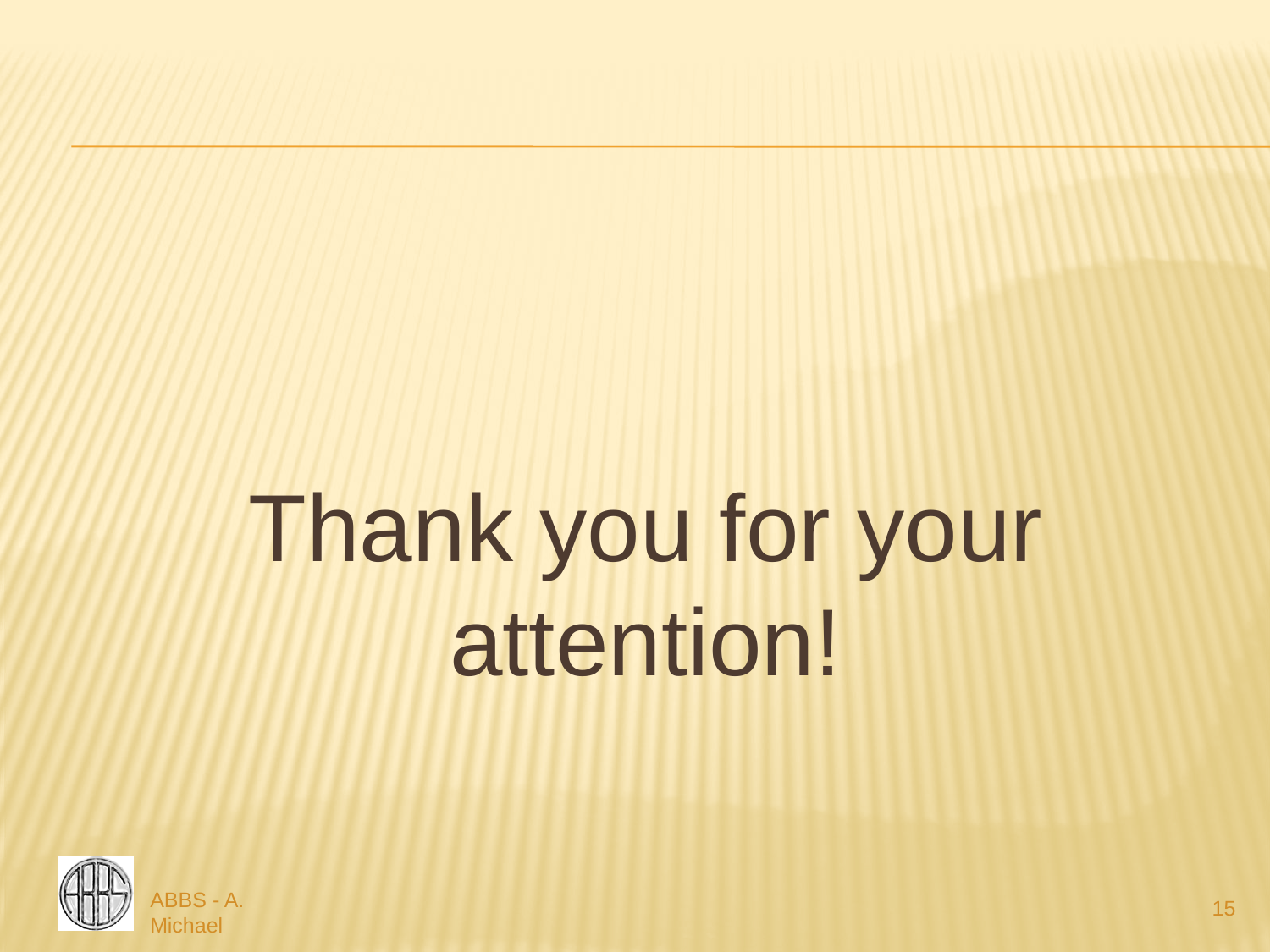

#

Thank you for your attention!
ABBS - A. Michael
15